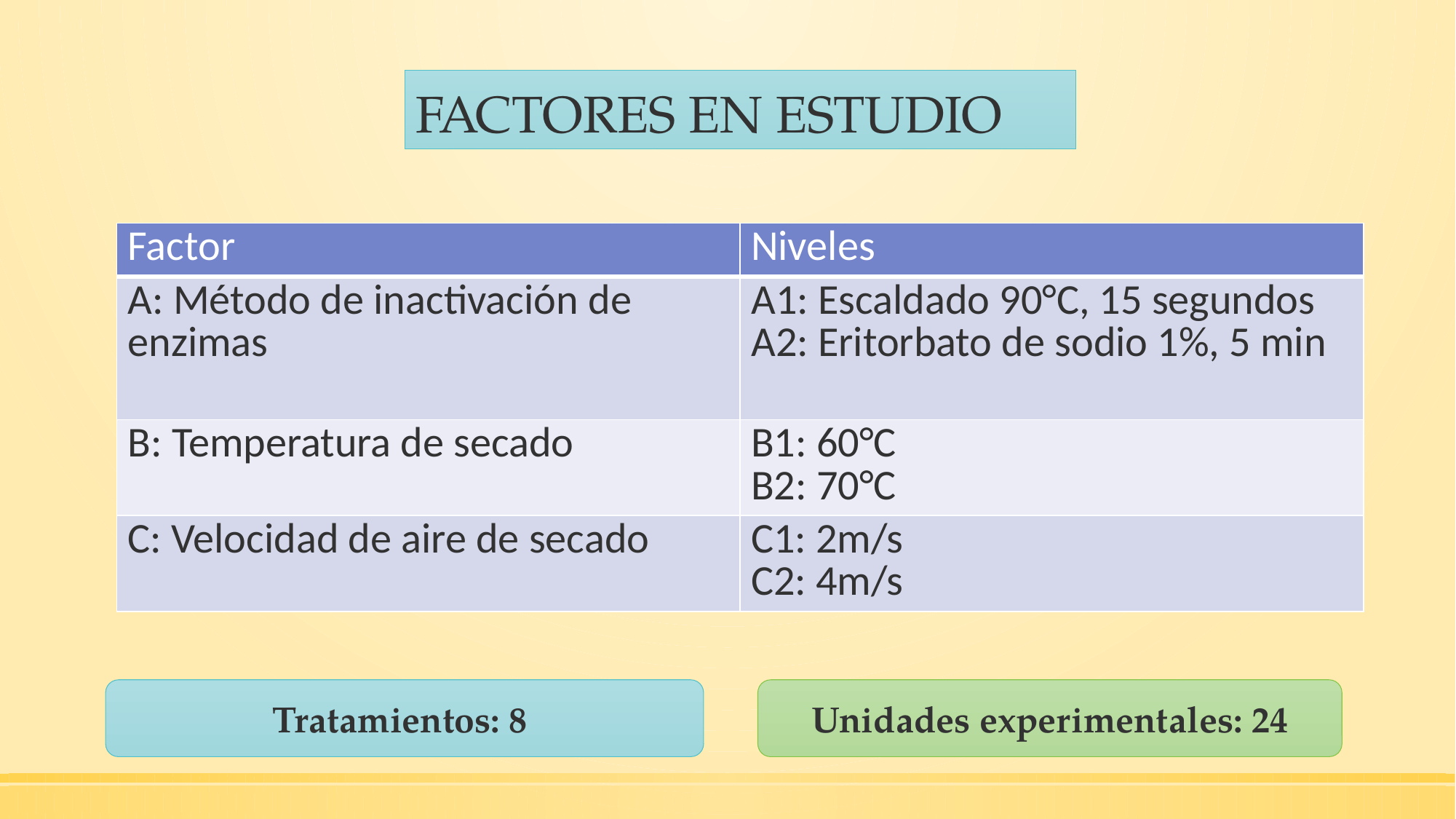

# FACTORES EN ESTUDIO
| Factor | Niveles |
| --- | --- |
| A: Método de inactivación de enzimas | A1: Escaldado 90°C, 15 segundos A2: Eritorbato de sodio 1%, 5 min |
| B: Temperatura de secado | B1: 60°C B2: 70°C |
| C: Velocidad de aire de secado | C1: 2m/s C2: 4m/s |
Tratamientos: 8
Unidades experimentales: 24